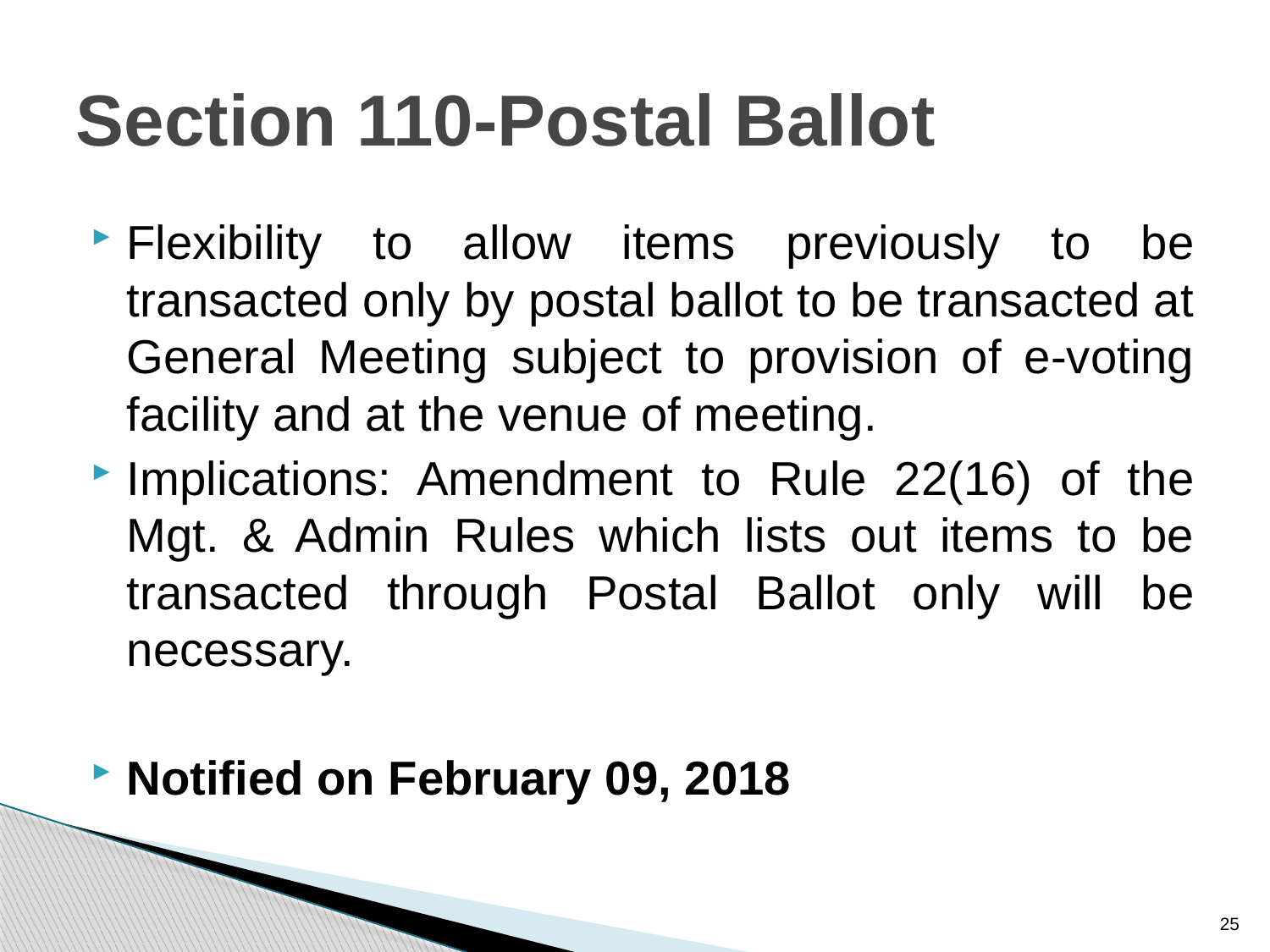

# Section 110-Postal Ballot
Flexibility to allow items previously to be transacted only by postal ballot to be transacted at General Meeting subject to provision of e-voting facility and at the venue of meeting.
Implications: Amendment to Rule 22(16) of the Mgt. & Admin Rules which lists out items to be transacted through Postal Ballot only will be necessary.

Notified on February 09, 2018
25